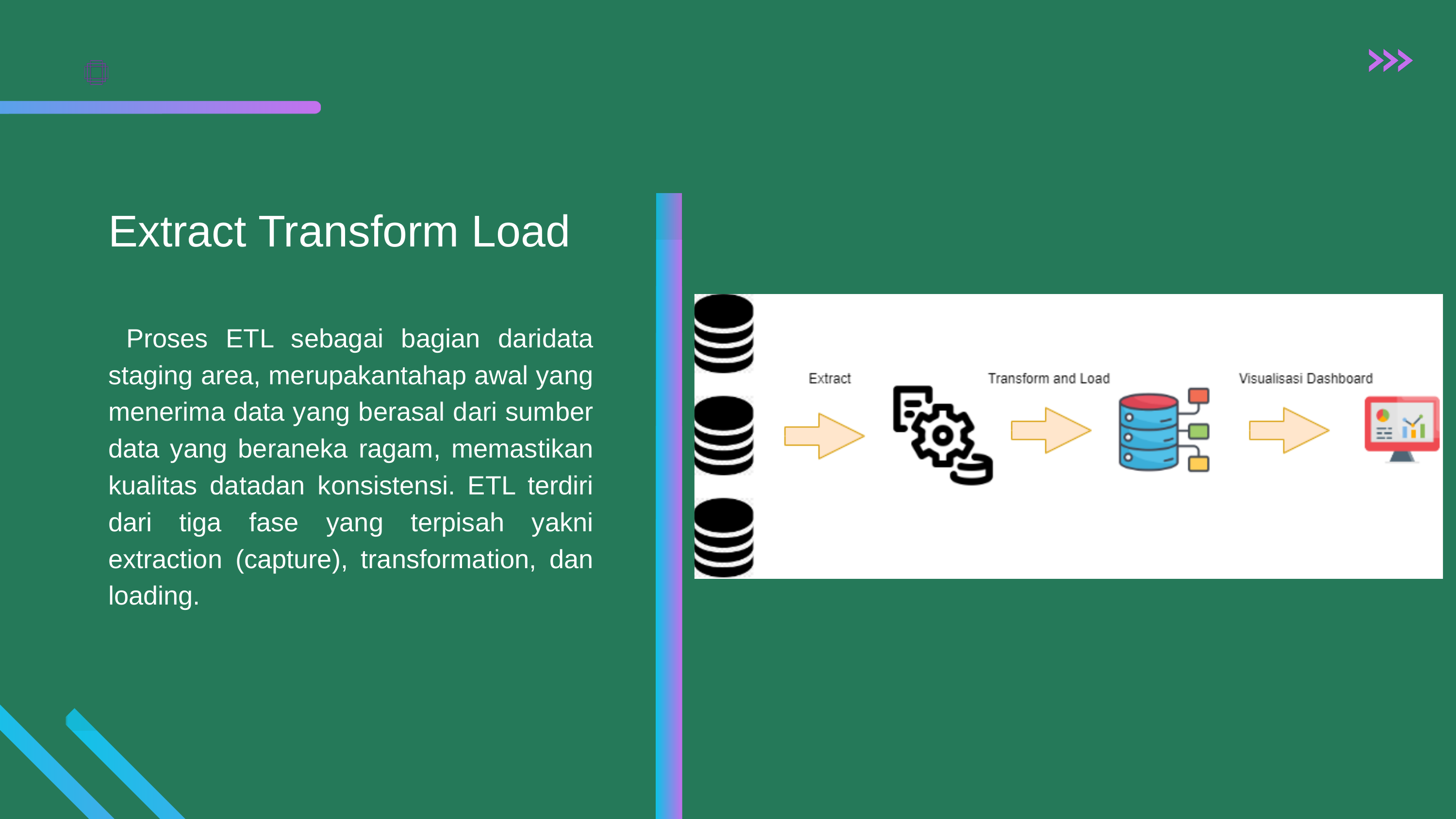

Extract Transform Load

 Proses ETL sebagai bagian daridata staging area, merupakantahap awal yang menerima data yang berasal dari sumber data yang beraneka ragam, memastikan kualitas datadan konsistensi. ETL terdiri dari tiga fase yang terpisah yakni extraction (capture), transformation, dan loading.